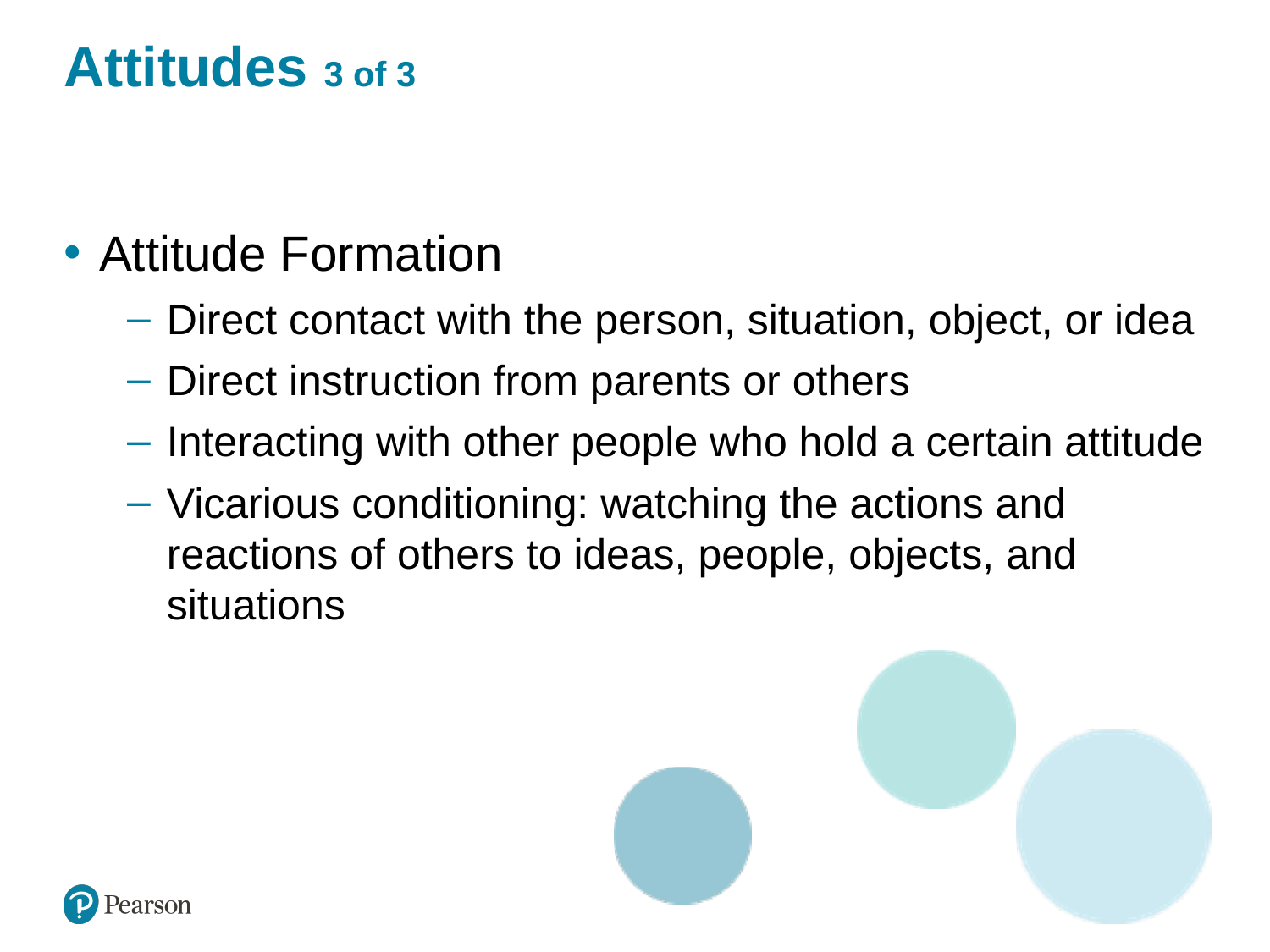

# Attitudes 3 of 3
Attitude Formation
Direct contact with the person, situation, object, or idea
Direct instruction from parents or others
Interacting with other people who hold a certain attitude
Vicarious conditioning: watching the actions and reactions of others to ideas, people, objects, and situations